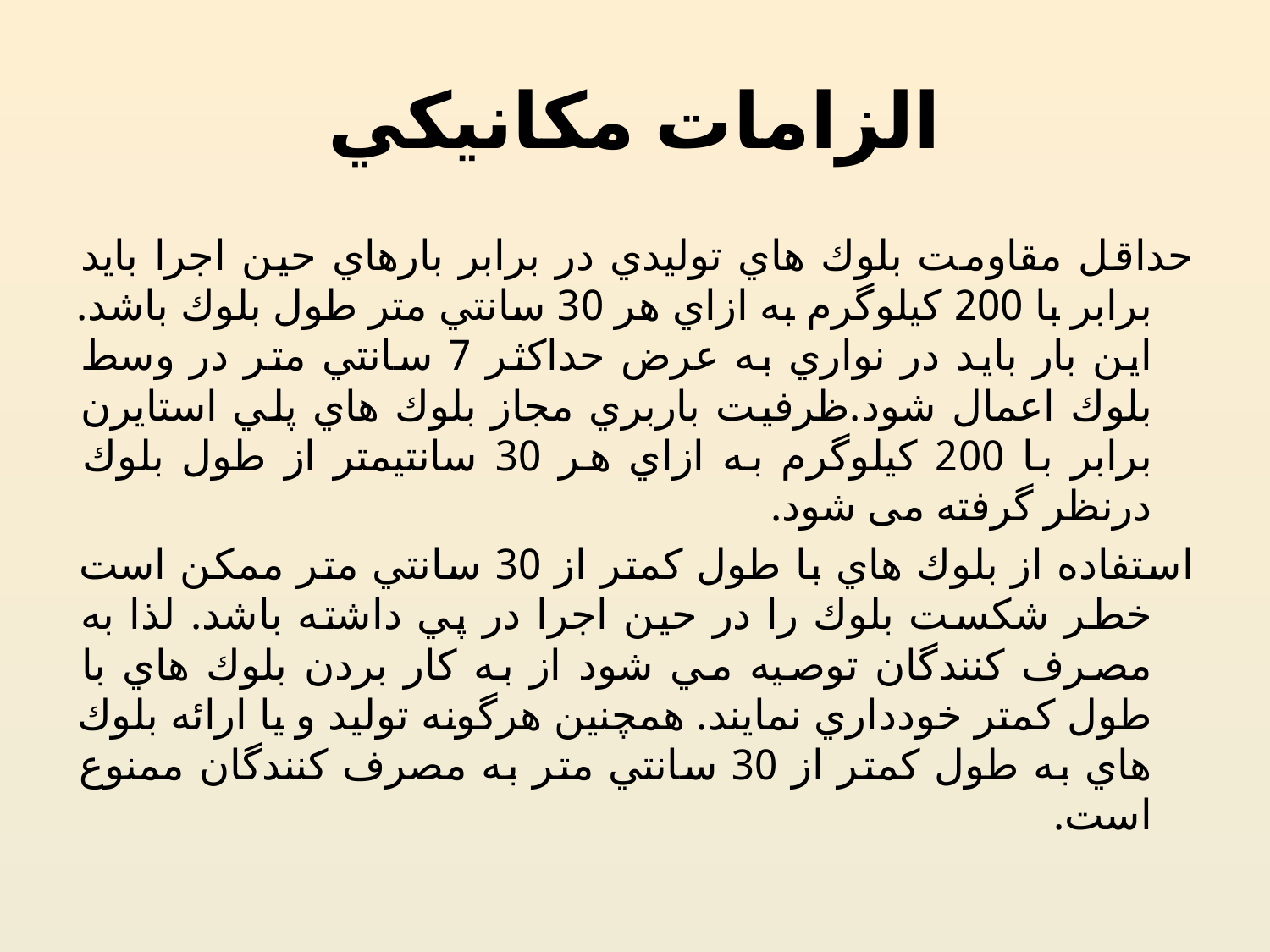

# الزامات مكانيكي
حداقل مقاومت بلوك هاي توليدي در برابر بارهاي حين اجرا بايد برابر با 200 كيلوگرم به ازاي هر 30 سانتي متر طول بلوك باشد. اين بار بايد در نواري به عرض حداكثر 7 سانتي متر در وسط بلوك اعمال شود.ظرفيت باربري مجاز بلوك هاي پلي استايرن برابر با 200 كيلوگرم به ازاي هر 30 سانتيمتر از طول بلوك درنظر گرفته می شود.
استفاده از بلوك هاي با طول كمتر از 30 سانتي متر ممكن است خطر شكست بلوك را در حين اجرا در پي داشته باشد. لذا به مصرف كنندگان توصيه مي شود از به كار بردن بلوك هاي با طول كمتر خودداري نمايند. همچنين هرگونه توليد و يا ارائه بلوك هاي به طول كمتر از 30 سانتي متر به مصرف كنندگان ممنوع است.